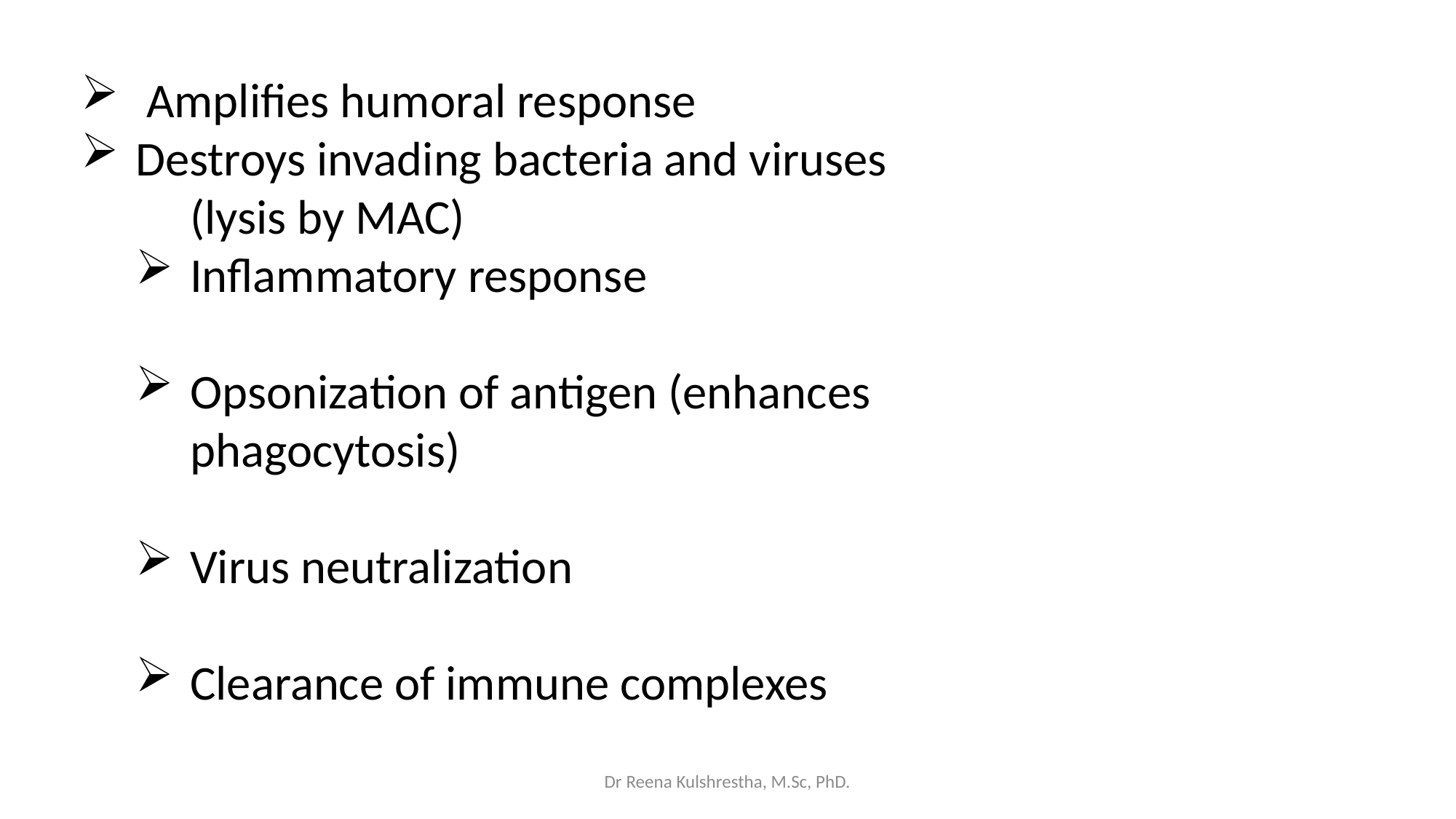

Amplifies humoral response
Destroys invading bacteria and viruses
	(lysis by MAC)
Inflammatory response

Opsonization of antigen (enhances
	phagocytosis)

Virus neutralization

Clearance of immune complexes
Dr Reena Kulshrestha, M.Sc, PhD.